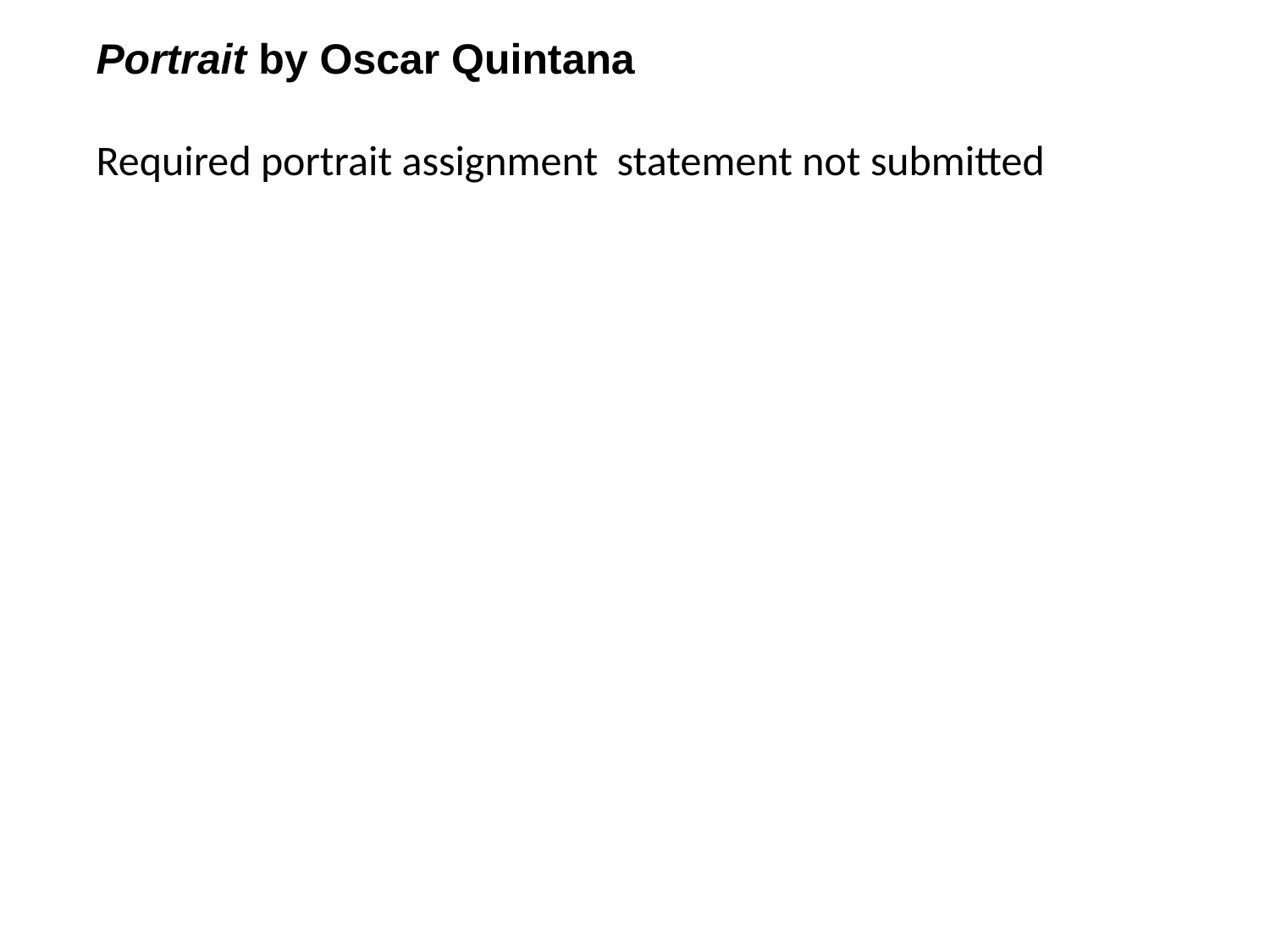

Portrait by Oscar Quintana

Required portrait assignment  statement not submitted